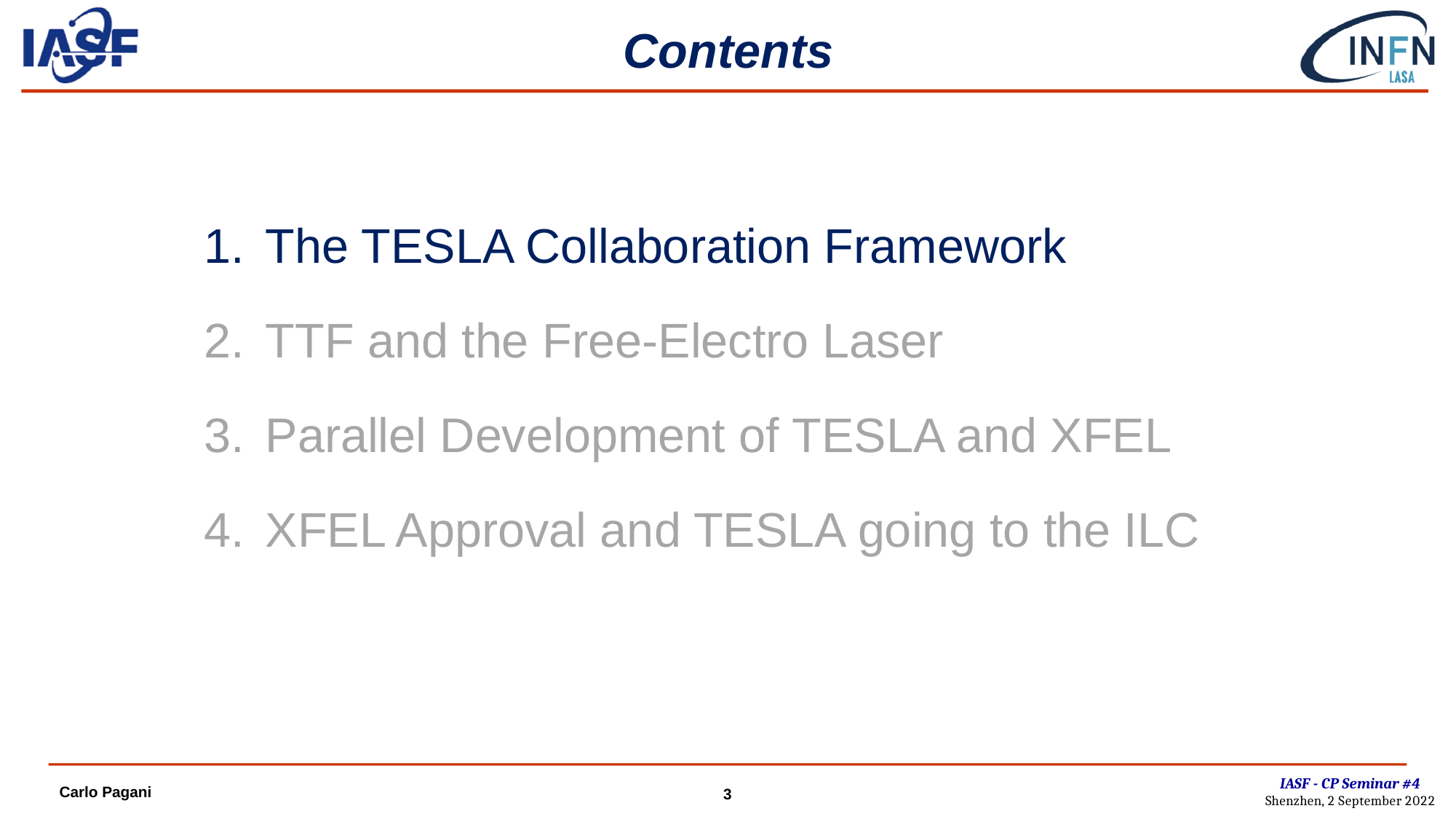

# Contents
The TESLA Collaboration Framework
TTF and the Free-Electro Laser
Parallel Development of TESLA and XFEL
XFEL Approval and TESLA going to the ILC
IASF - CP Seminar #4
Shenzhen, 2 September 2022
Carlo Pagani
3